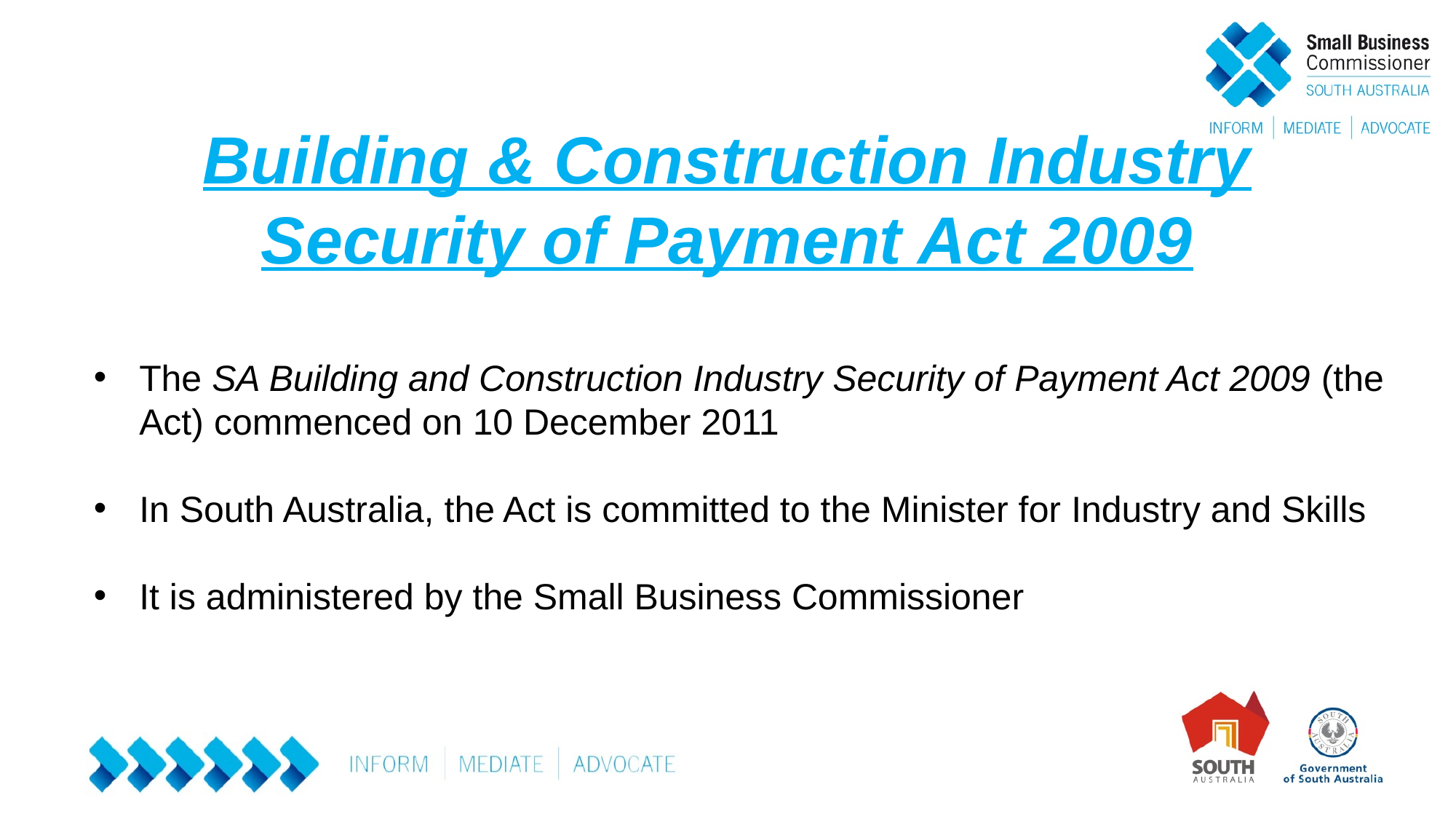

# Building & Construction Industry Security of Payment Act 2009

The SA Building and Construction Industry Security of Payment Act 2009 (the Act) commenced on 10 December 2011
In South Australia, the Act is committed to the Minister for Industry and Skills

It is administered by the Small Business Commissioner